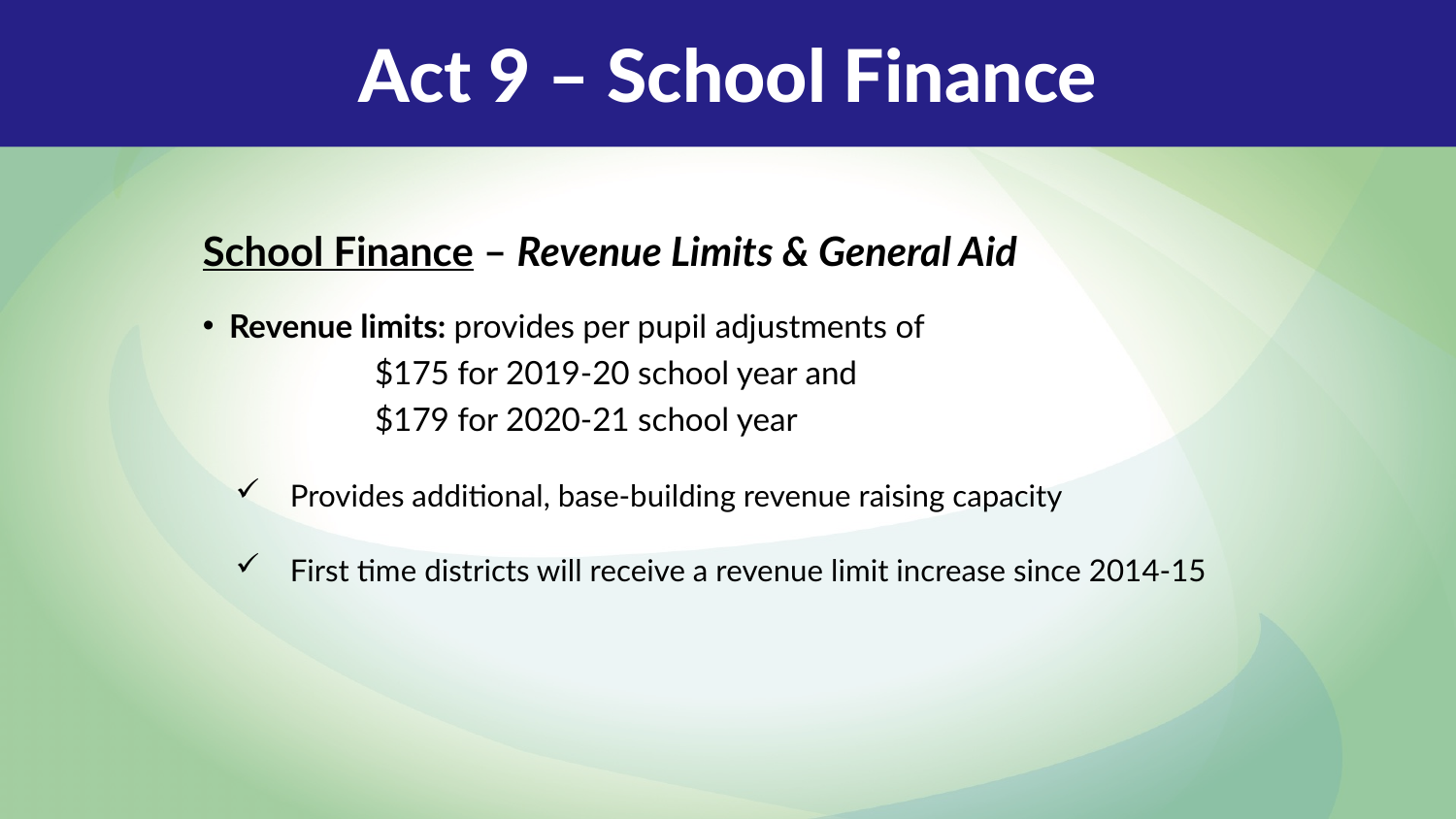

Act 9 – School Finance
School Finance – Revenue Limits & General Aid
Revenue limits: provides per pupil adjustments of
	$175 for 2019-20 school year and
	$179 for 2020-21 school year
Provides additional, base-building revenue raising capacity
First time districts will receive a revenue limit increase since 2014-15